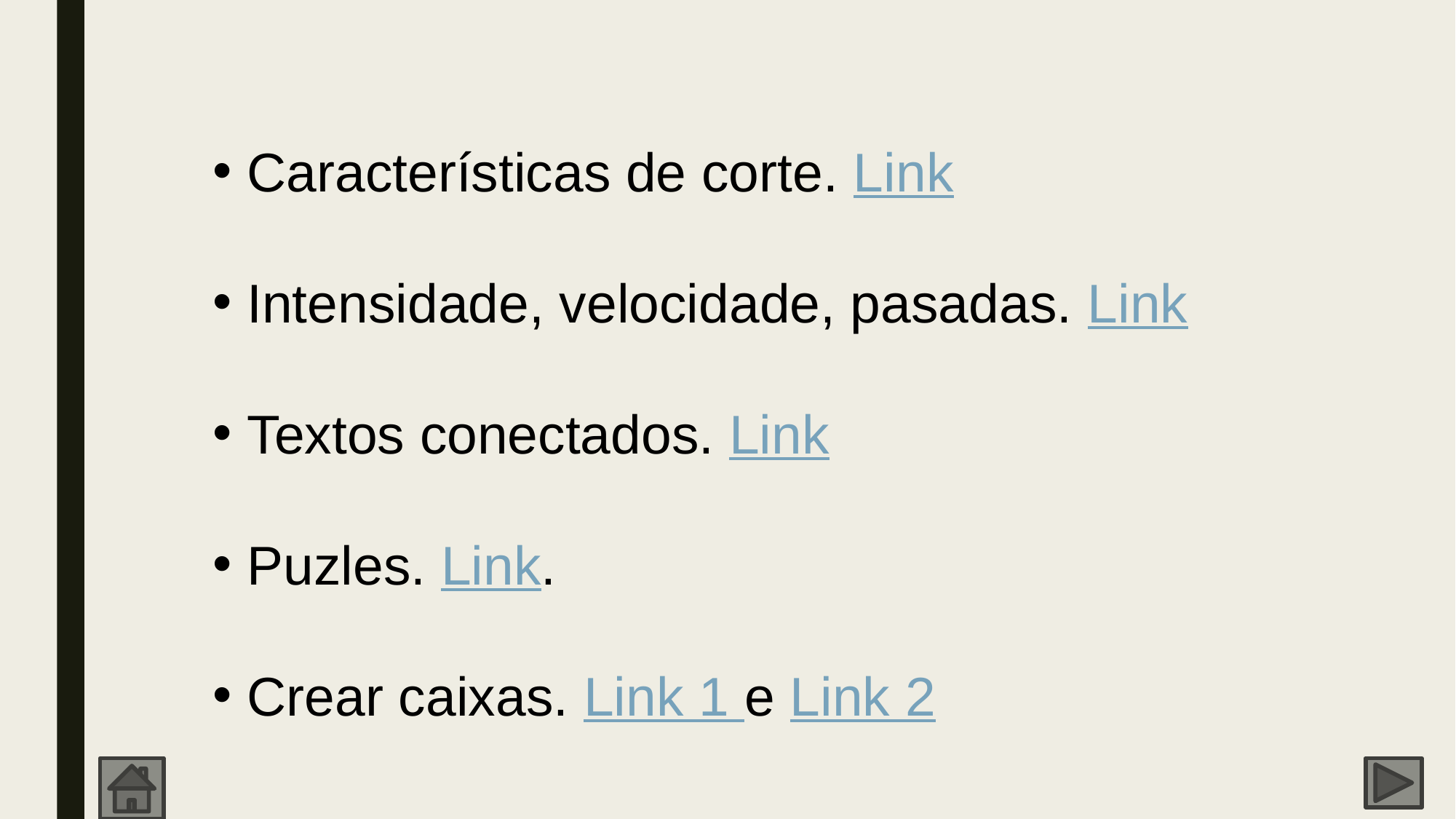

Características de corte. Link
Intensidade, velocidade, pasadas. Link
Textos conectados. Link
Puzles. Link.
Crear caixas. Link 1 e Link 2